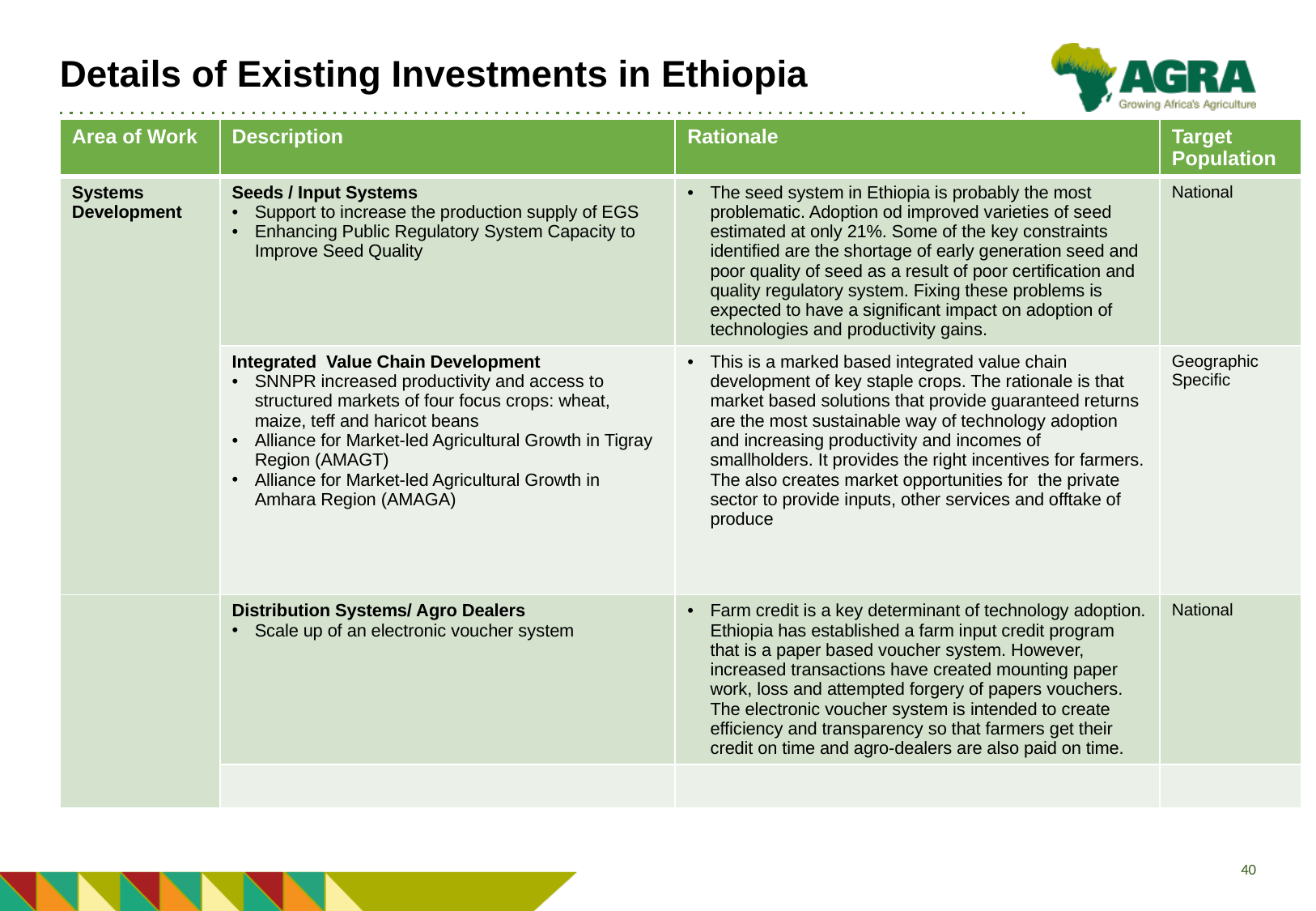

Details of Existing Investments in Ethiopia
| Area of Work | Description | Rationale | Target Population |
| --- | --- | --- | --- |
| Systems Development | Seeds / Input Systems Support to increase the production supply of EGS Enhancing Public Regulatory System Capacity to Improve Seed Quality | The seed system in Ethiopia is probably the most problematic. Adoption od improved varieties of seed estimated at only 21%. Some of the key constraints identified are the shortage of early generation seed and poor quality of seed as a result of poor certification and quality regulatory system. Fixing these problems is expected to have a significant impact on adoption of technologies and productivity gains. | National |
|  | Integrated Value Chain Development SNNPR increased productivity and access to structured markets of four focus crops: wheat, maize, teff and haricot beans Alliance for Market-led Agricultural Growth in Tigray Region (AMAGT) Alliance for Market-led Agricultural Growth in Amhara Region (AMAGA) | This is a marked based integrated value chain development of key staple crops. The rationale is that market based solutions that provide guaranteed returns are the most sustainable way of technology adoption and increasing productivity and incomes of smallholders. It provides the right incentives for farmers. The also creates market opportunities for the private sector to provide inputs, other services and offtake of produce | Geographic Specific |
|  | Distribution Systems/ Agro Dealers Scale up of an electronic voucher system | Farm credit is a key determinant of technology adoption. Ethiopia has established a farm input credit program that is a paper based voucher system. However, increased transactions have created mounting paper work, loss and attempted forgery of papers vouchers. The electronic voucher system is intended to create efficiency and transparency so that farmers get their credit on time and agro-dealers are also paid on time. | National |
|  |  |  |  |